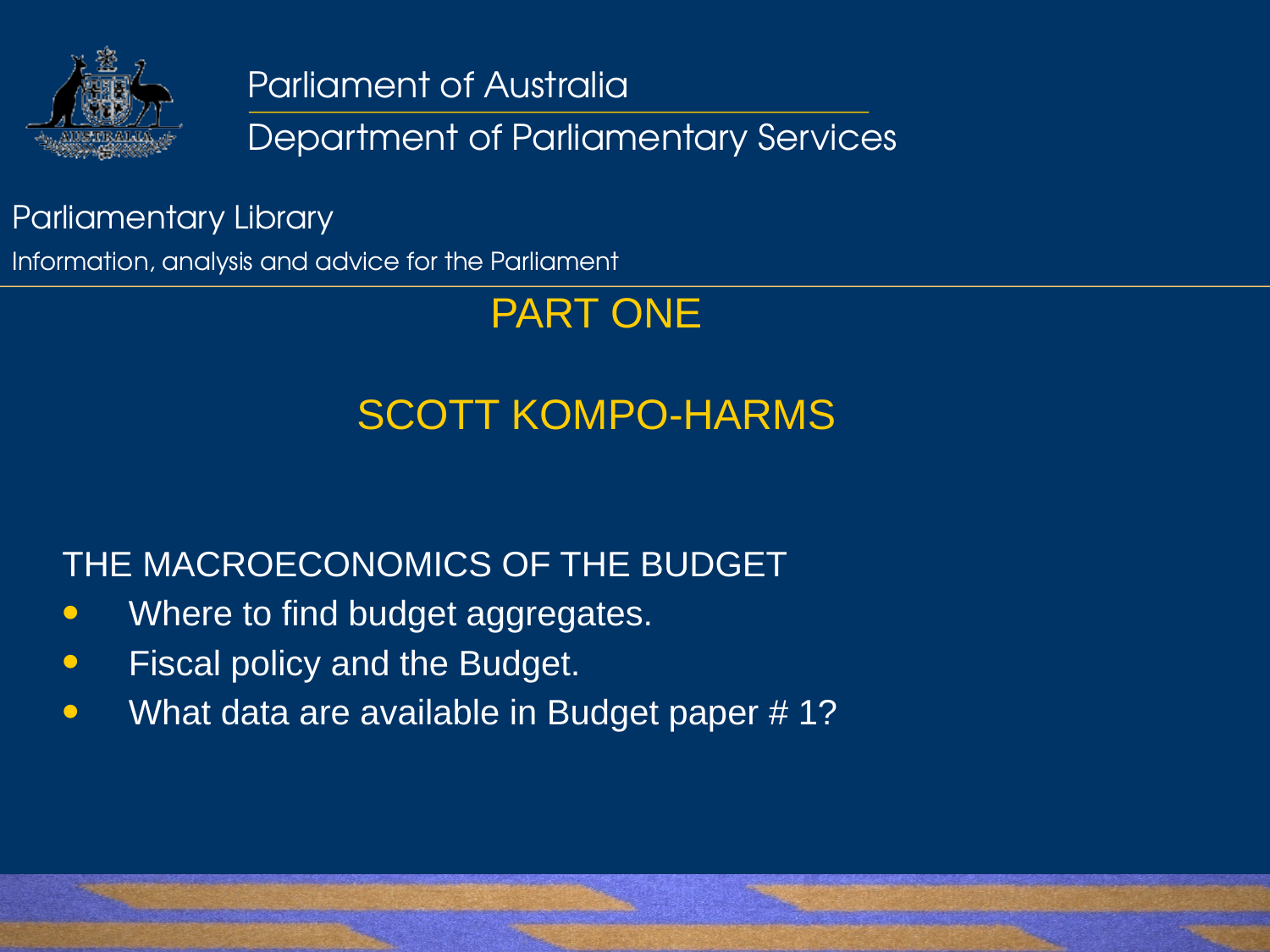

# PART ONE SCOTT KOMPO-HARMS

THE MACROECONOMICS OF THE BUDGET
Where to find budget aggregates.
Fiscal policy and the Budget.
What data are available in Budget paper # 1?